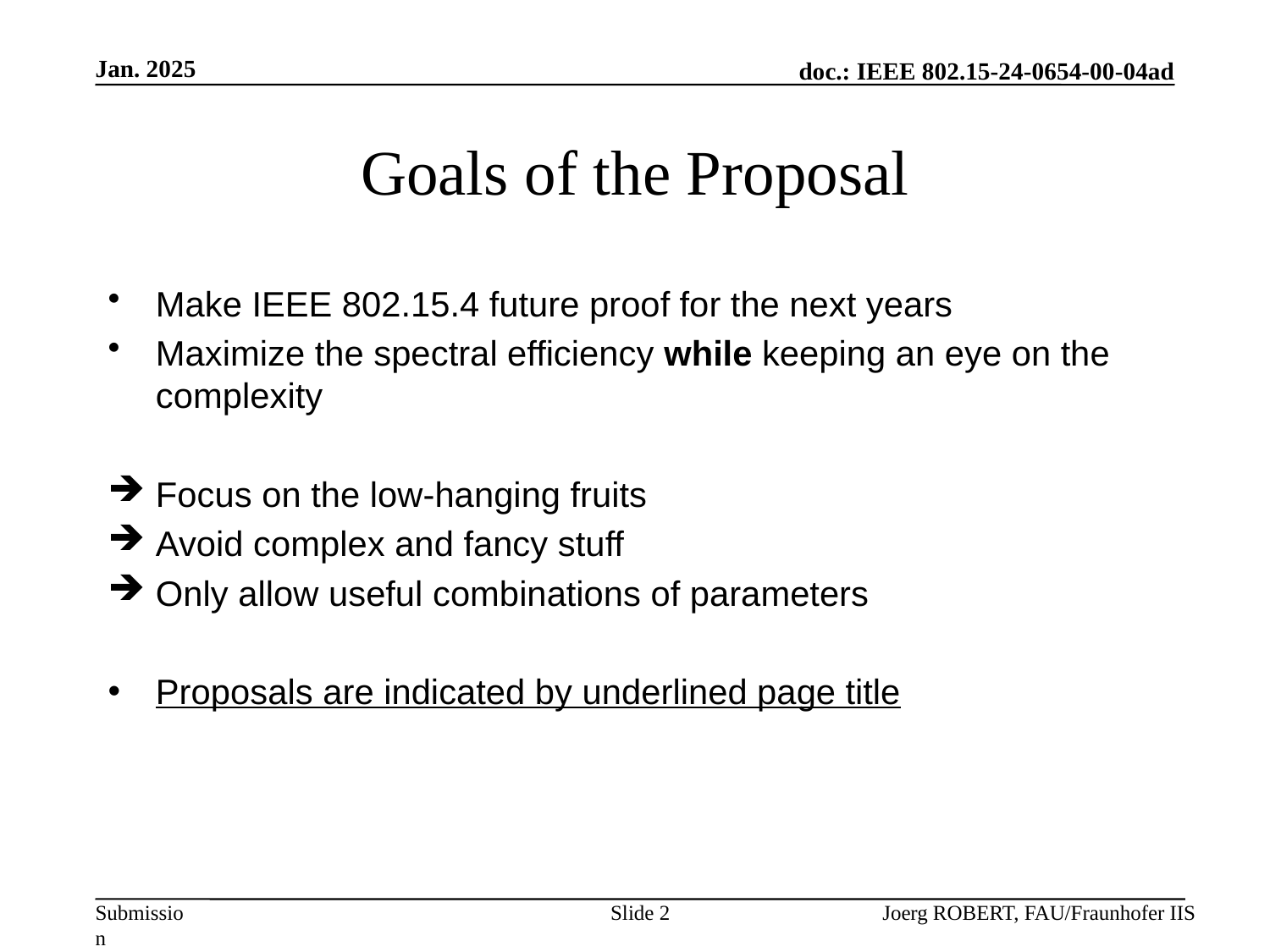

Jan. 2025
# Goals of the Proposal
Make IEEE 802.15.4 future proof for the next years
Maximize the spectral efficiency while keeping an eye on the complexity

Focus on the low-hanging fruits
Avoid complex and fancy stuff
Only allow useful combinations of parameters

Proposals are indicated by underlined page title
Slide 2
Joerg ROBERT, FAU/Fraunhofer IIS